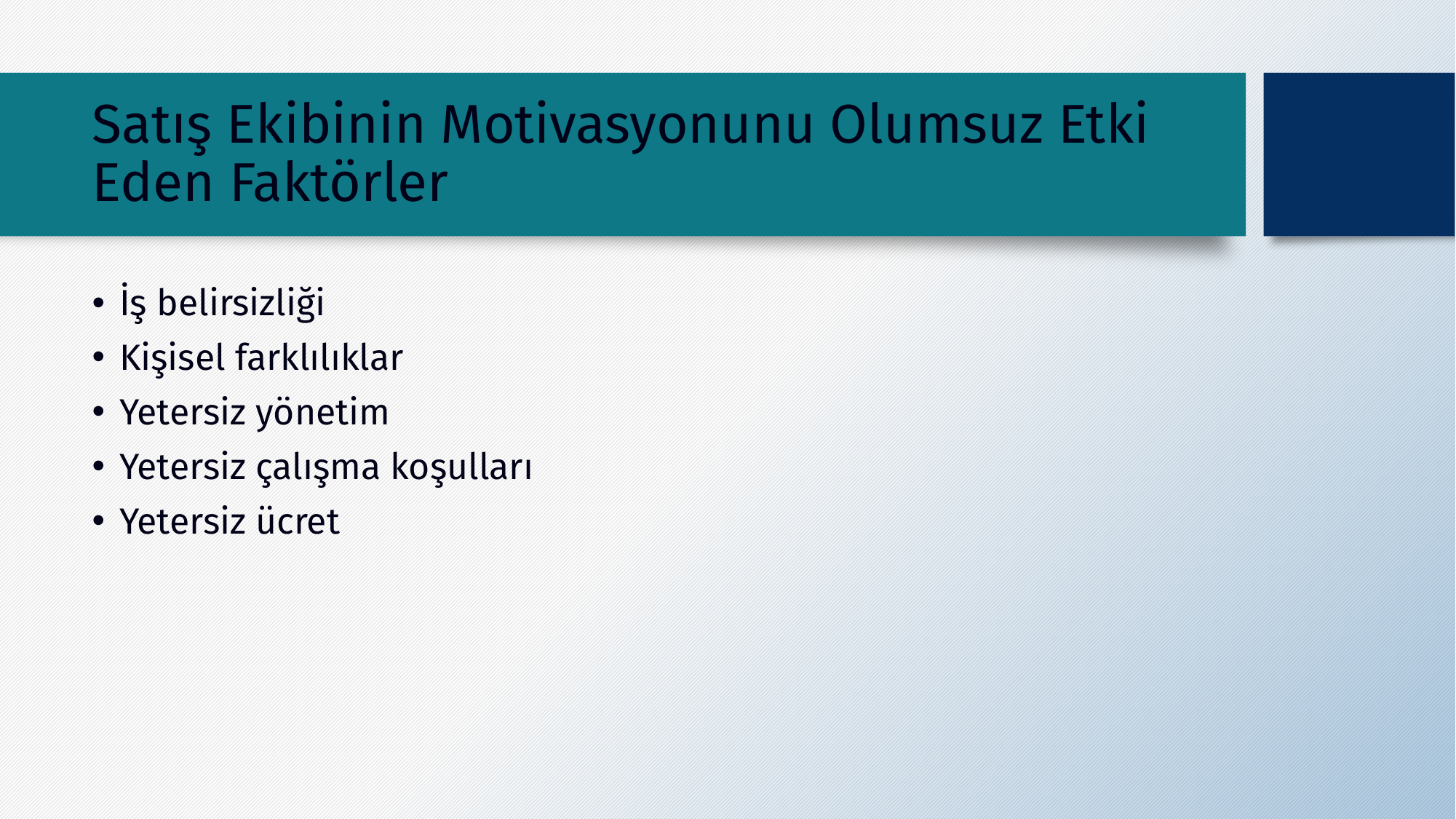

# Satış Ekibinin Motivasyonunu Olumsuz Etki Eden Faktörler
İş belirsizliği
Kişisel farklılıklar
Yetersiz yönetim
Yetersiz çalışma koşulları
Yetersiz ücret